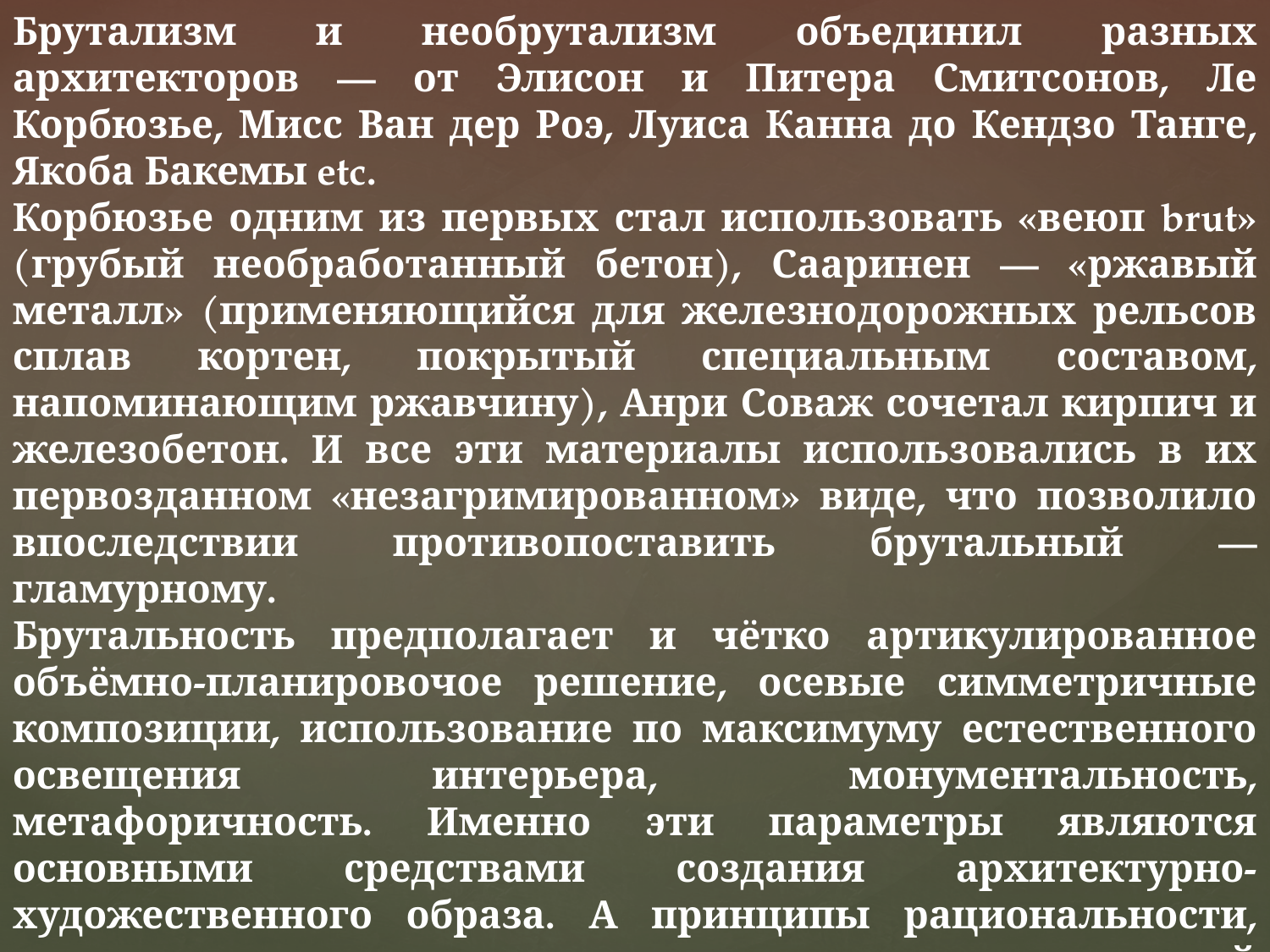

Брутализм и необрутализм объединил разных архитекторов — от Элисон и Питера Смитсонов, Ле Корбюзье, Мисс Ван дер Роэ, Луиса Канна до Кендзо Танге, Якоба Бакемы etc.
Корбюзье одним из первых стал использовать «веюп brut» (грубый необработанный бетон), Сааринен — «ржавый металл» (применяющийся для железнодорожных рельсов сплав кортен, покрытый специальным составом, напоминающим ржавчину), Анри Соваж сочетал кирпич и железобетон. И все эти материалы использовались в их первозданном «незагримированном» виде, что позволило впоследствии противопоставить брутальный — гламурному.
Брутальность предполагает и чётко артикулированное объёмно-планировочое решение, осевые симметричные композиции, использование по максимуму естественного освещения интерьера, монументальность, метафоричность. Именно эти параметры являются основными средствами создания архитектурно-художественного образа. А принципы рациональности, ясности и лаконичности и дали основание называть такой тип архитектуры и дизайна — правдивым